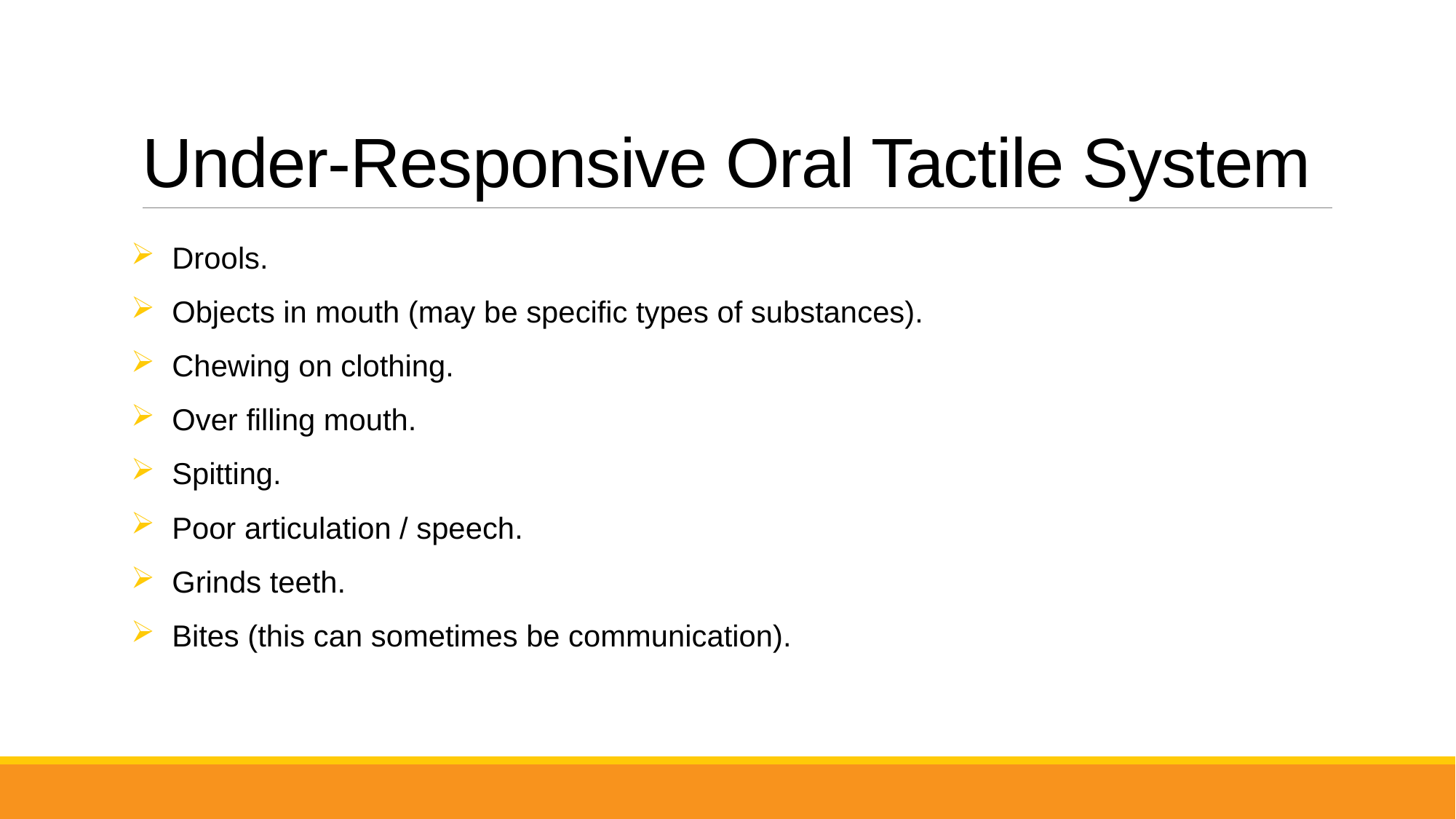

# Under-Responsive Oral Tactile System
  Drools.
  Objects in mouth (may be specific types of substances).
  Chewing on clothing.
  Over filling mouth.
  Spitting.
  Poor articulation / speech.
  Grinds teeth.
  Bites (this can sometimes be communication).